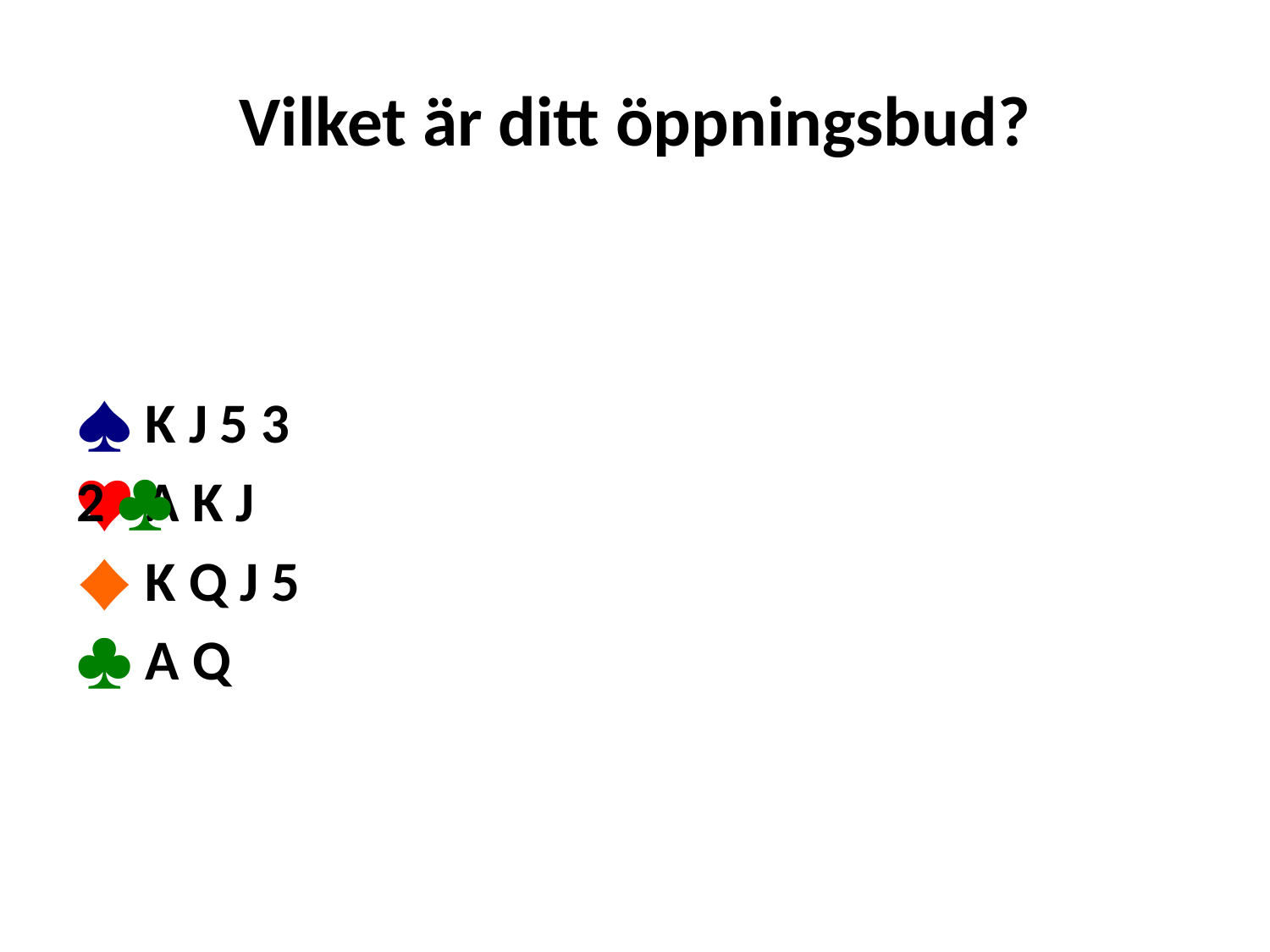

# Vilket är ditt öppningsbud?

♠ K J 5 3
♥ A K J
♦ K Q J 5
♣ A Q

2 ♣